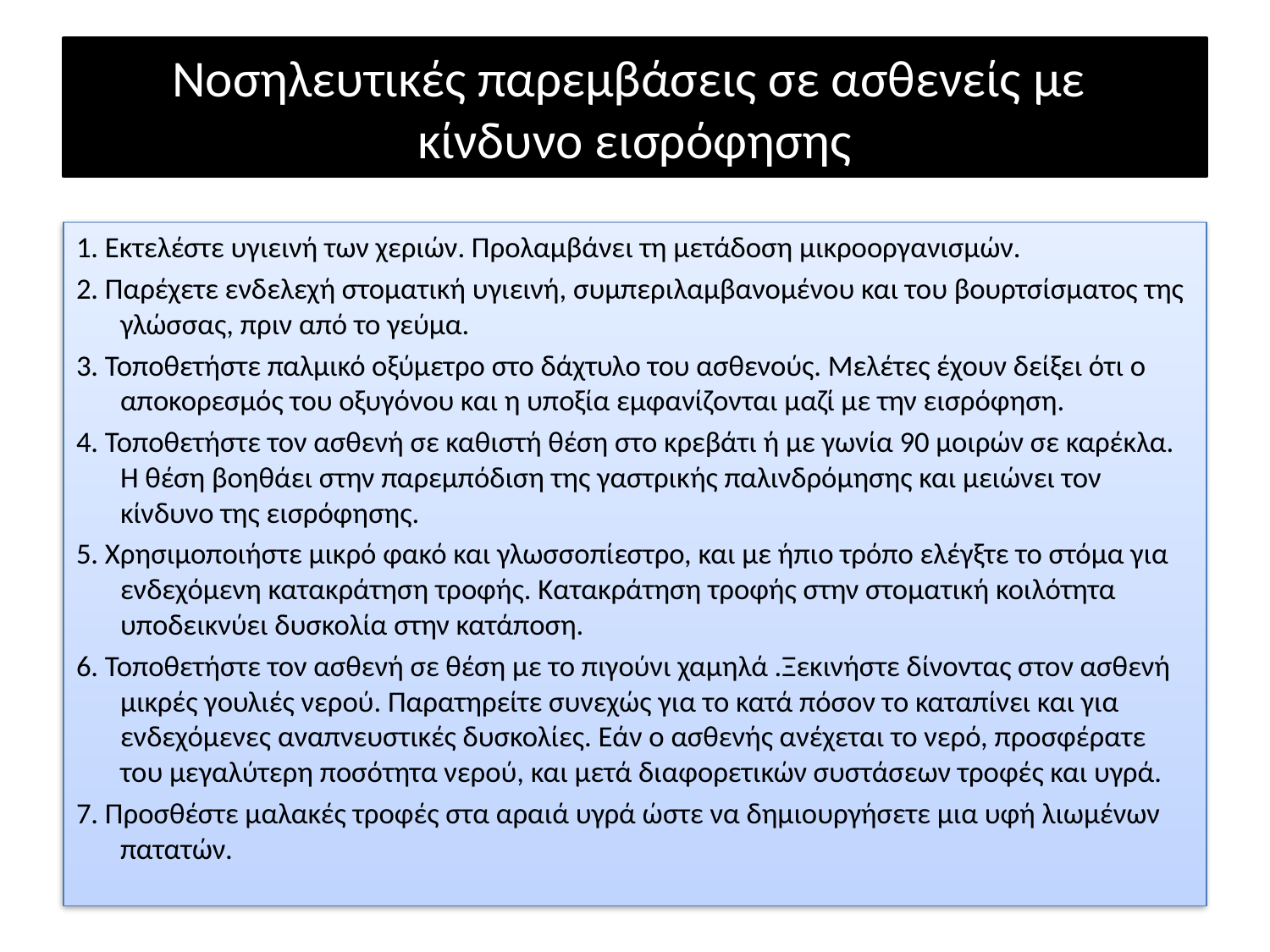

# Νοσηλευτικές παρεμβάσεις σε ασθενείς με κίνδυνο εισρόφησης
1. Εκτελέστε υγιεινή των χεριών. Προλαμβάνει τη μετάδοση μικροοργανισμών.
2. Παρέχετε ενδελεχή στοματική υγιεινή, συμπεριλαμβανομένου και του βουρτσίσματος της γλώσσας, πριν από το γεύμα.
3. Τοποθετήστε παλμικό οξύμετρο στο δάχτυλο του ασθενούς. Μελέτες έχουν δείξει ότι ο αποκορεσμός του οξυγόνου και η υποξία εμφανίζονται μαζί με την εισρόφηση.
4. Τοποθετήστε τον ασθενή σε καθιστή θέση στο κρεβάτι ή με γωνία 90 μοιρών σε καρέκλα.  Η θέση βοηθάει στην παρεμπόδιση της γαστρικής παλινδρόμησης και μειώνει τον κίνδυνο της εισρόφησης.
5. Χρησιμοποιήστε μικρό φακό και γλωσσοπίεστρο, και με ήπιο τρόπο ελέγξτε το στόμα για ενδεχόμενη κατακράτηση τροφής. Κατακράτηση τροφής στην στοματική κοιλότητα υποδεικνύει δυσκολία στην κατάποση.
6. Τοποθετήστε τον ασθενή σε θέση με το πιγούνι χαμηλά .Ξεκινήστε δίνοντας στον ασθενή μικρές γουλιές νερού. Παρατηρείτε συνεχώς για το κατά πόσον το καταπίνει και για ενδεχόμενες αναπνευστικές δυσκολίες. Εάν ο ασθενής ανέχεται το νερό, προσφέρατε του μεγαλύτερη ποσότητα νερού, και μετά διαφορετικών συστάσεων τροφές και υγρά.
7. Προσθέστε μαλακές τροφές στα αραιά υγρά ώστε να δημιουργήσετε μια υφή λιωμένων πατατών.